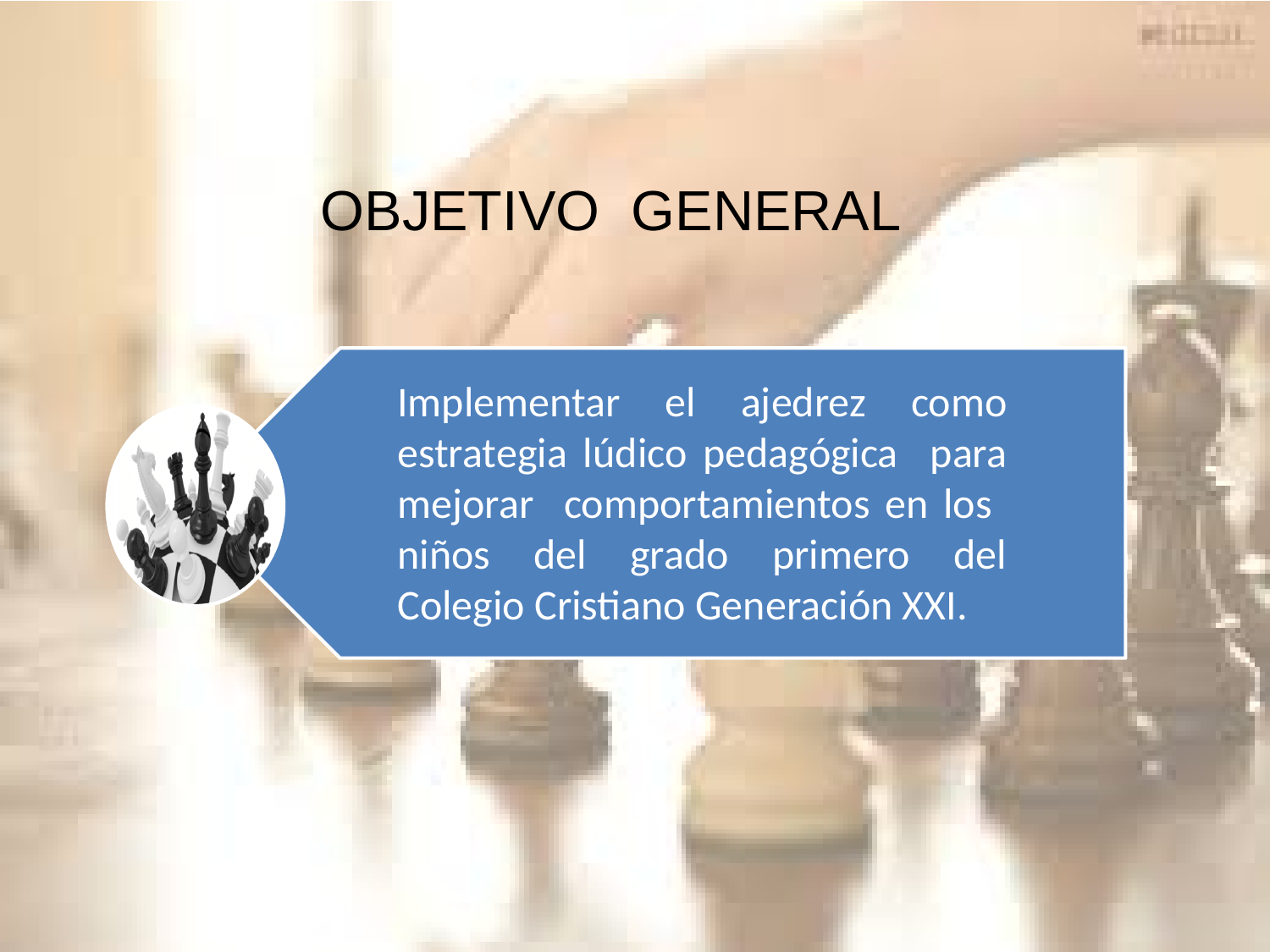

# OBJETIVO  GENERAL

Implementar el ajedrez como estrategia lúdico pedagógica  para mejorar  comportamientos en los  niños del grado primero del Colegio Cristiano Generación XXI.